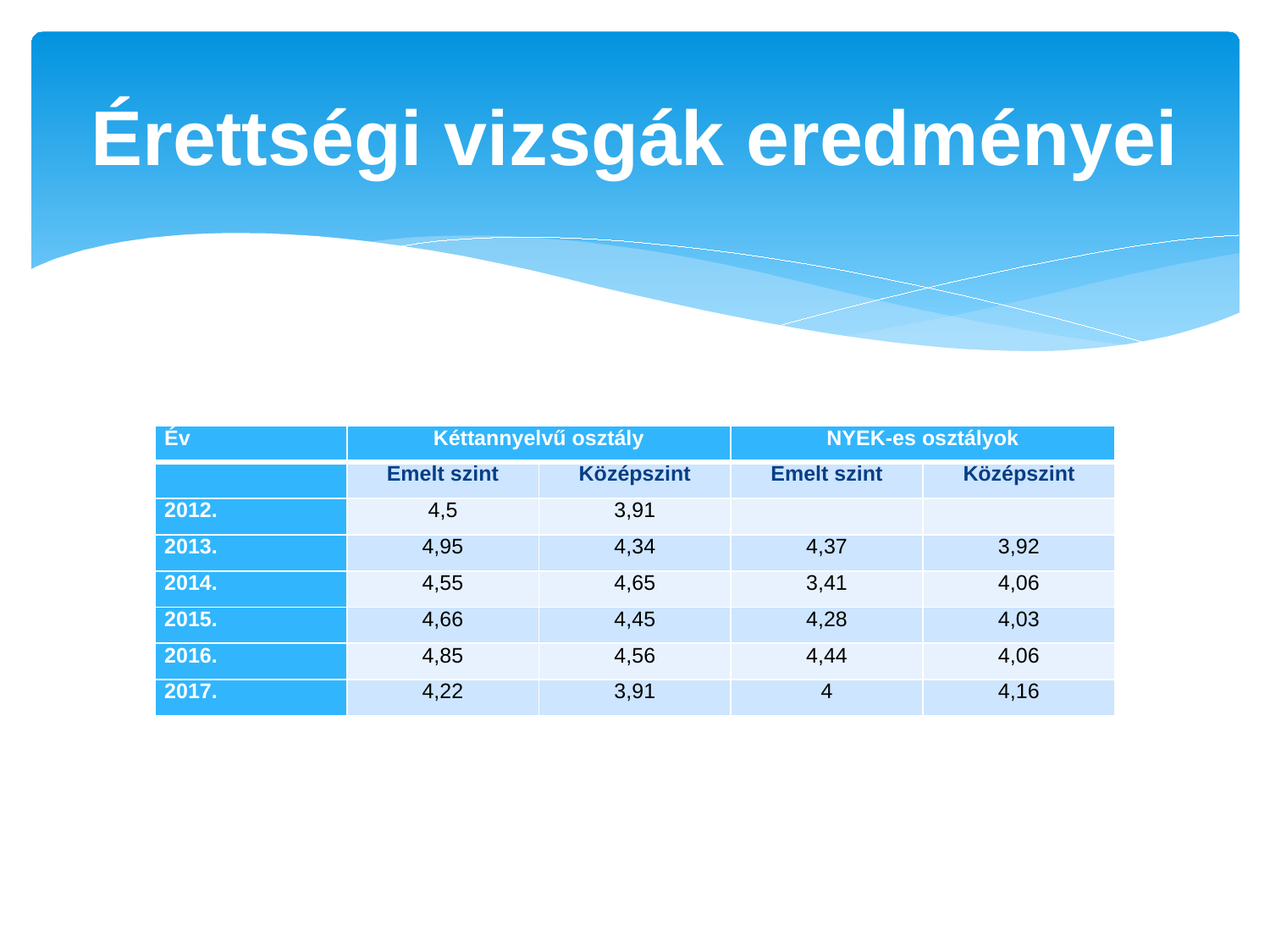

# Érettségi vizsgák eredményei
| Év | Kéttannyelvű osztály |  | NYEK-es osztályok |  |
| --- | --- | --- | --- | --- |
|  | Emelt szint | Középszint | Emelt szint | Középszint |
| 2012. | 4,5 | 3,91 |  |  |
| 2013. | 4,95 | 4,34 | 4,37 | 3,92 |
| 2014. | 4,55 | 4,65 | 3,41 | 4,06 |
| 2015. | 4,66 | 4,45 | 4,28 | 4,03 |
| 2016. | 4,85 | 4,56 | 4,44 | 4,06 |
| 2017. | 4,22 | 3,91 | 4 | 4,16 |